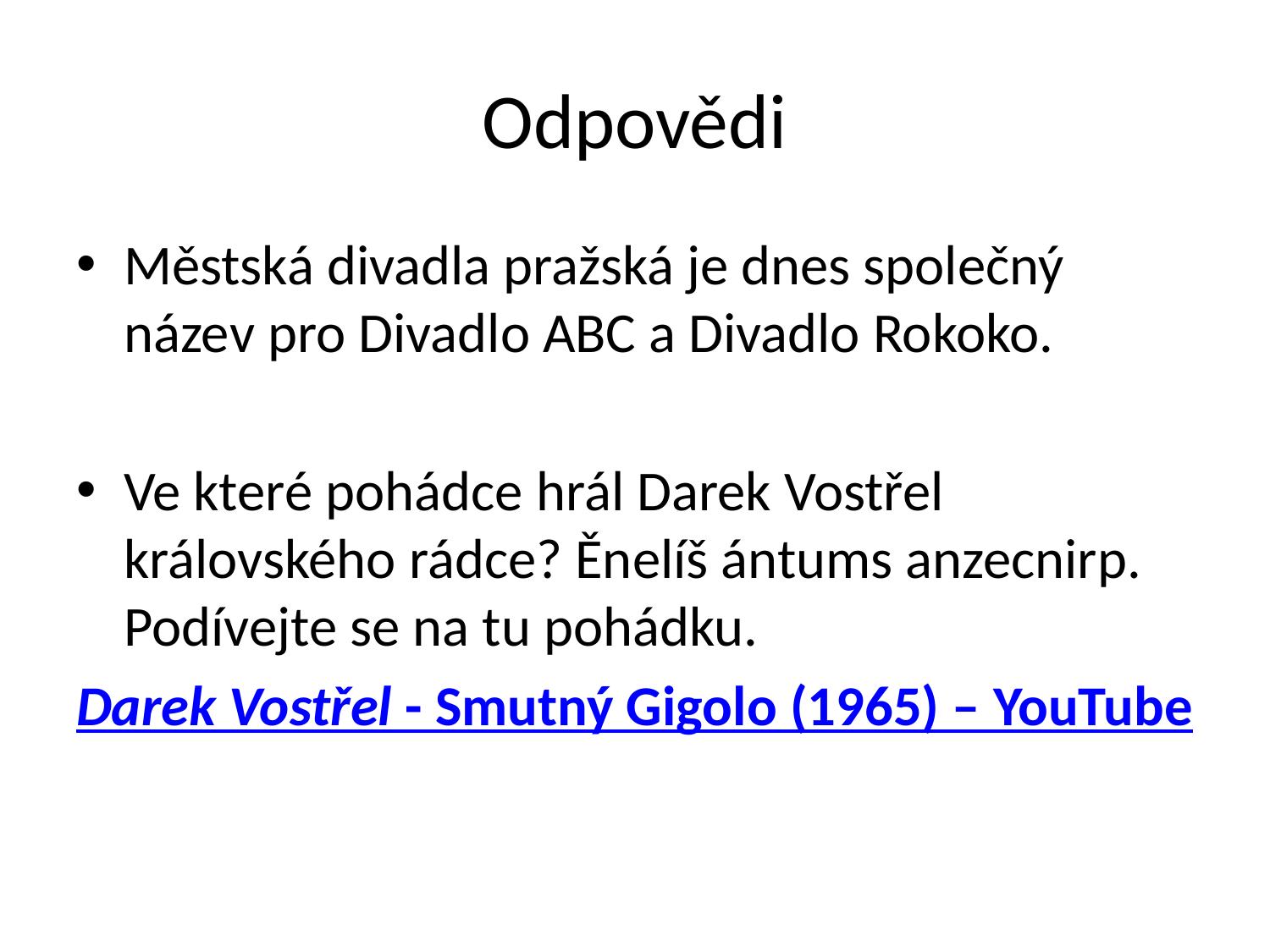

# Odpovědi
Městská divadla pražská je dnes společný název pro Divadlo ABC a Divadlo Rokoko.

Ve které pohádce hrál Darek Vostřel královského rádce? Ěnelíš ántums anzecnirp. Podívejte se na tu pohádku.
Darek Vostřel - Smutný Gigolo (1965) – YouTube